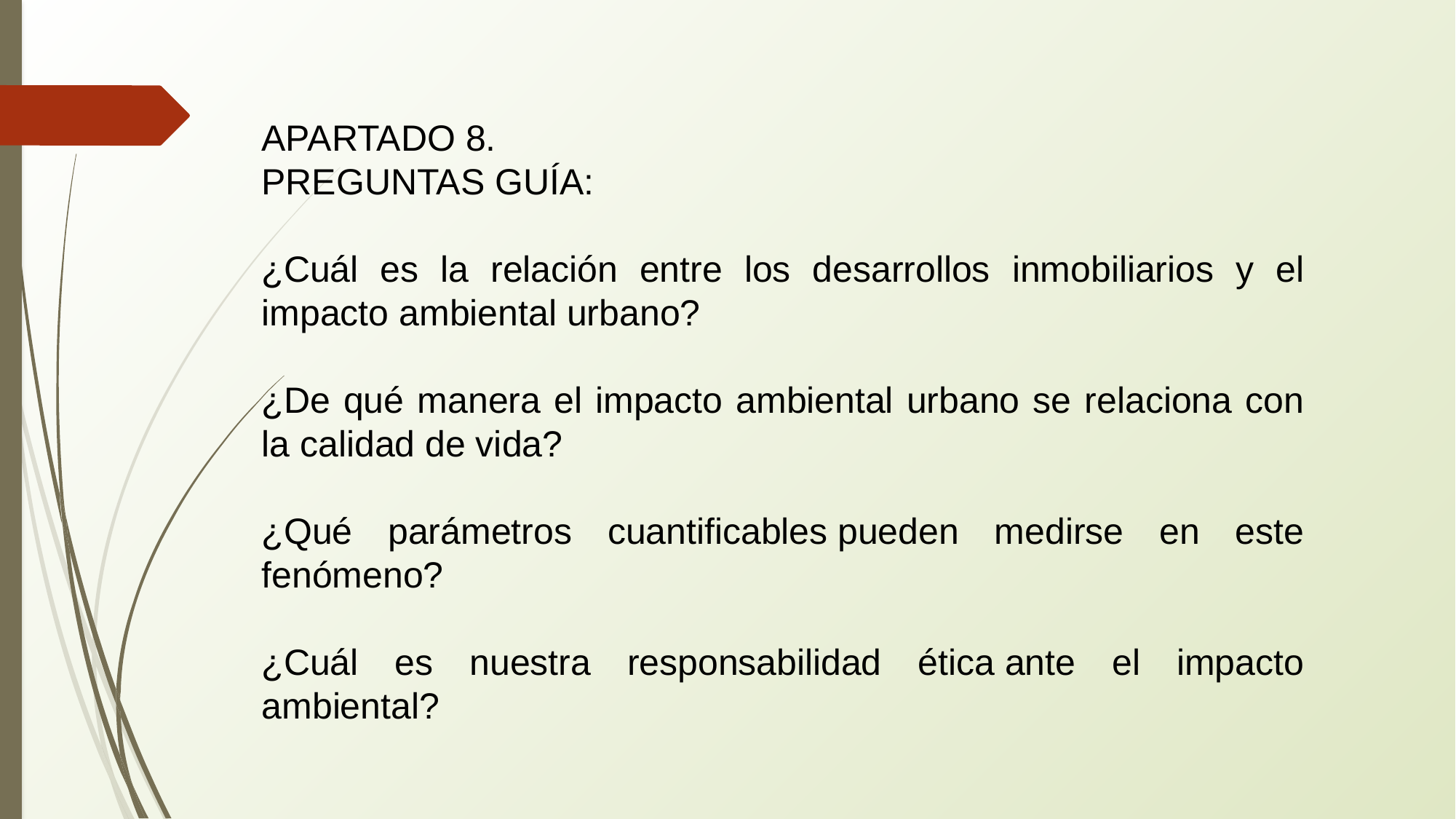

APARTADO 8.
PREGUNTAS GUÍA:

¿Cuál es la relación entre los desarrollos inmobiliarios y el impacto ambiental urbano?

¿De qué manera el impacto ambiental urbano se relaciona con la calidad de vida?

¿Qué parámetros cuantificables pueden medirse en este fenómeno?

¿Cuál es nuestra responsabilidad ética ante el impacto ambiental?